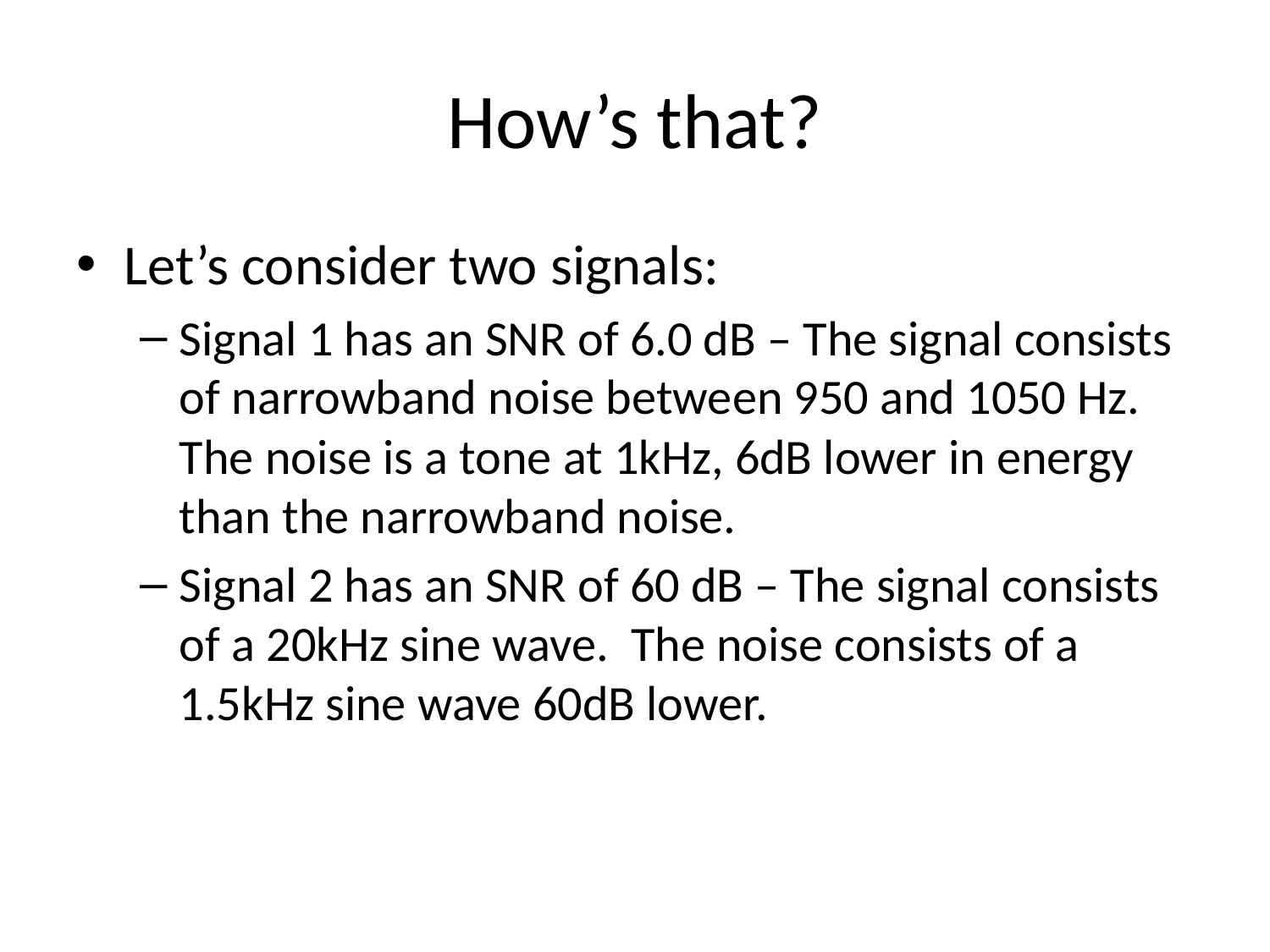

# How’s that?
Let’s consider two signals:
Signal 1 has an SNR of 6.0 dB – The signal consists of narrowband noise between 950 and 1050 Hz.  The noise is a tone at 1kHz, 6dB lower in energy than the narrowband noise.
Signal 2 has an SNR of 60 dB – The signal consists of a 20kHz sine wave.  The noise consists of a 1.5kHz sine wave 60dB lower.